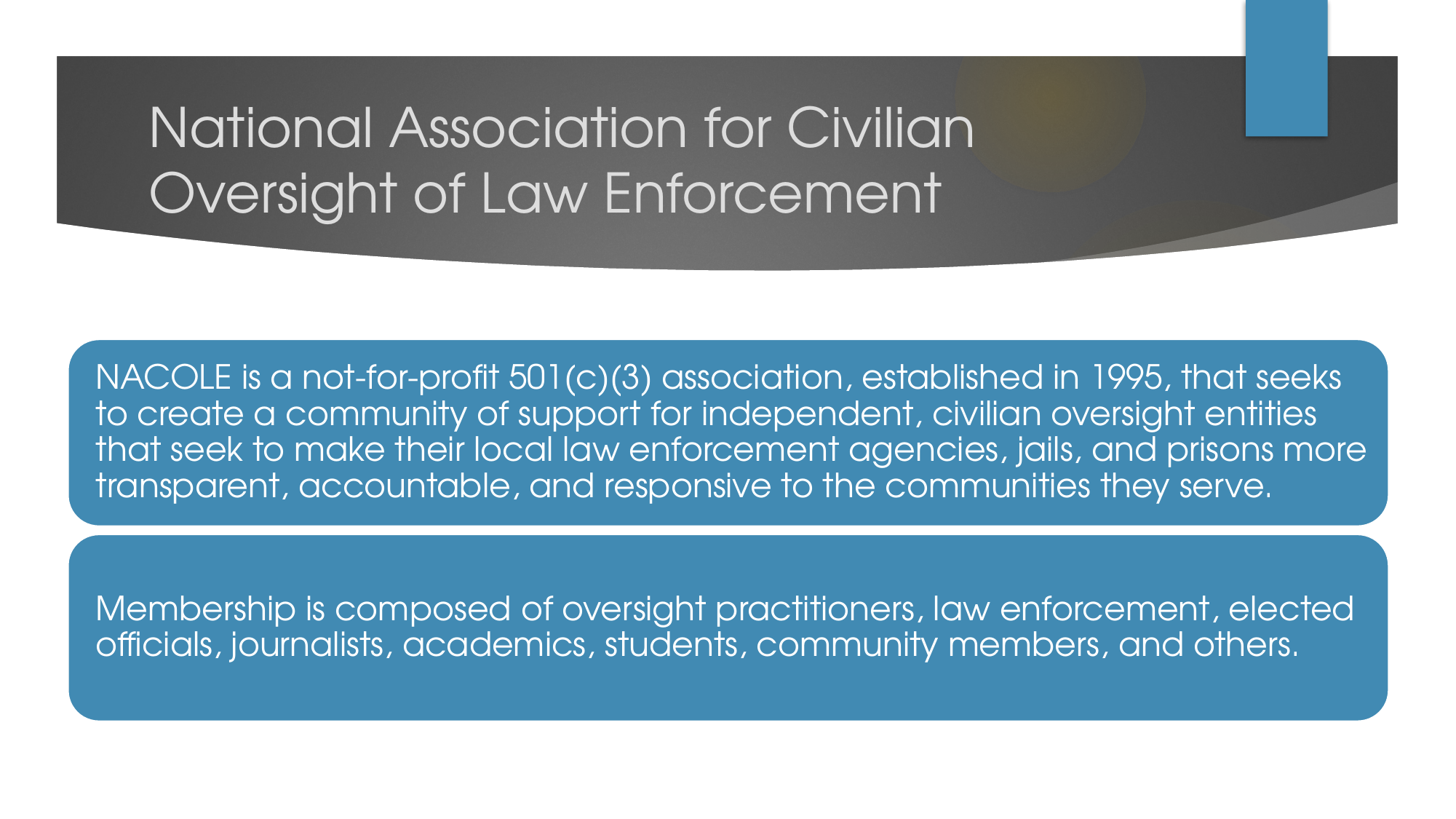

# National Association for Civilian Oversight of Law Enforcement
NACOLE is a not-for-profit 501(c)(3) association, established in 1995, that seeks to create a community of support for independent, civilian oversight entities that seek to make their local law enforcement agencies, jails, and prisons more transparent, accountable, and responsive to the communities they serve.
Membership is composed of oversight practitioners, law enforcement, elected officials, journalists, academics, students, community members, and others.